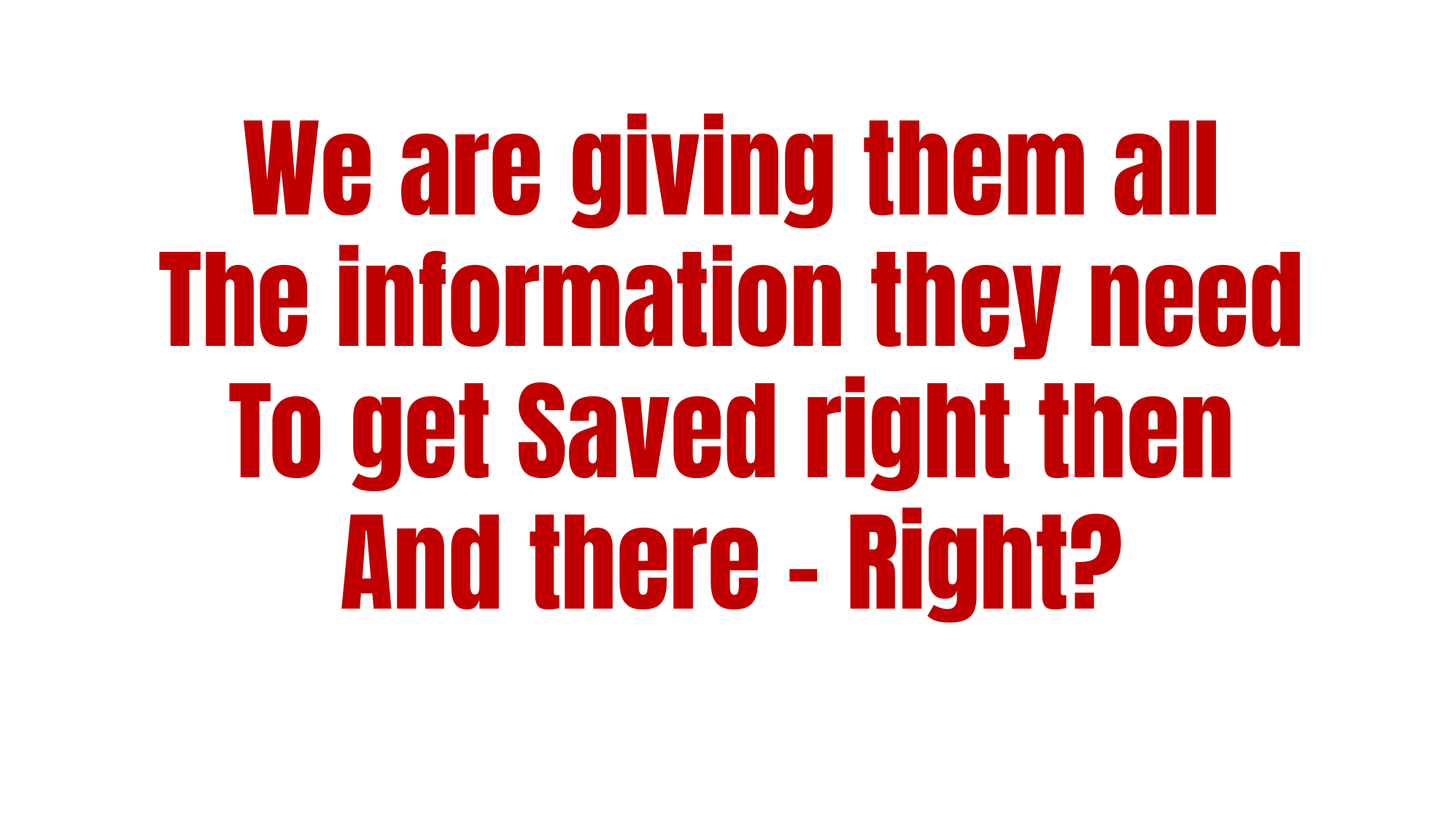

We are giving them all
The information they need
To get Saved right then
And there – Right?